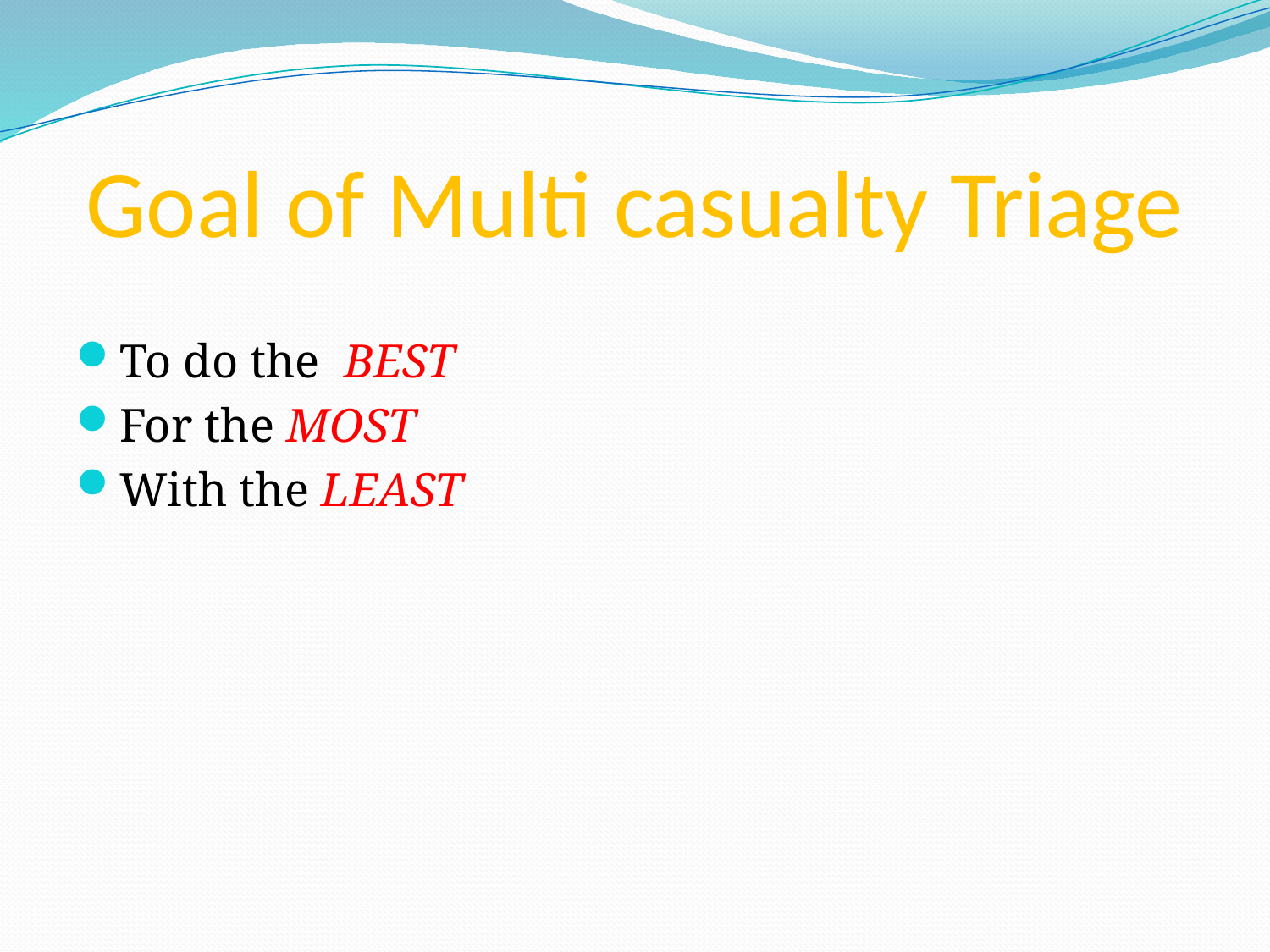

# Goal of Multi casualty Triage
To do the  BEST
For the MOST
With the LEAST